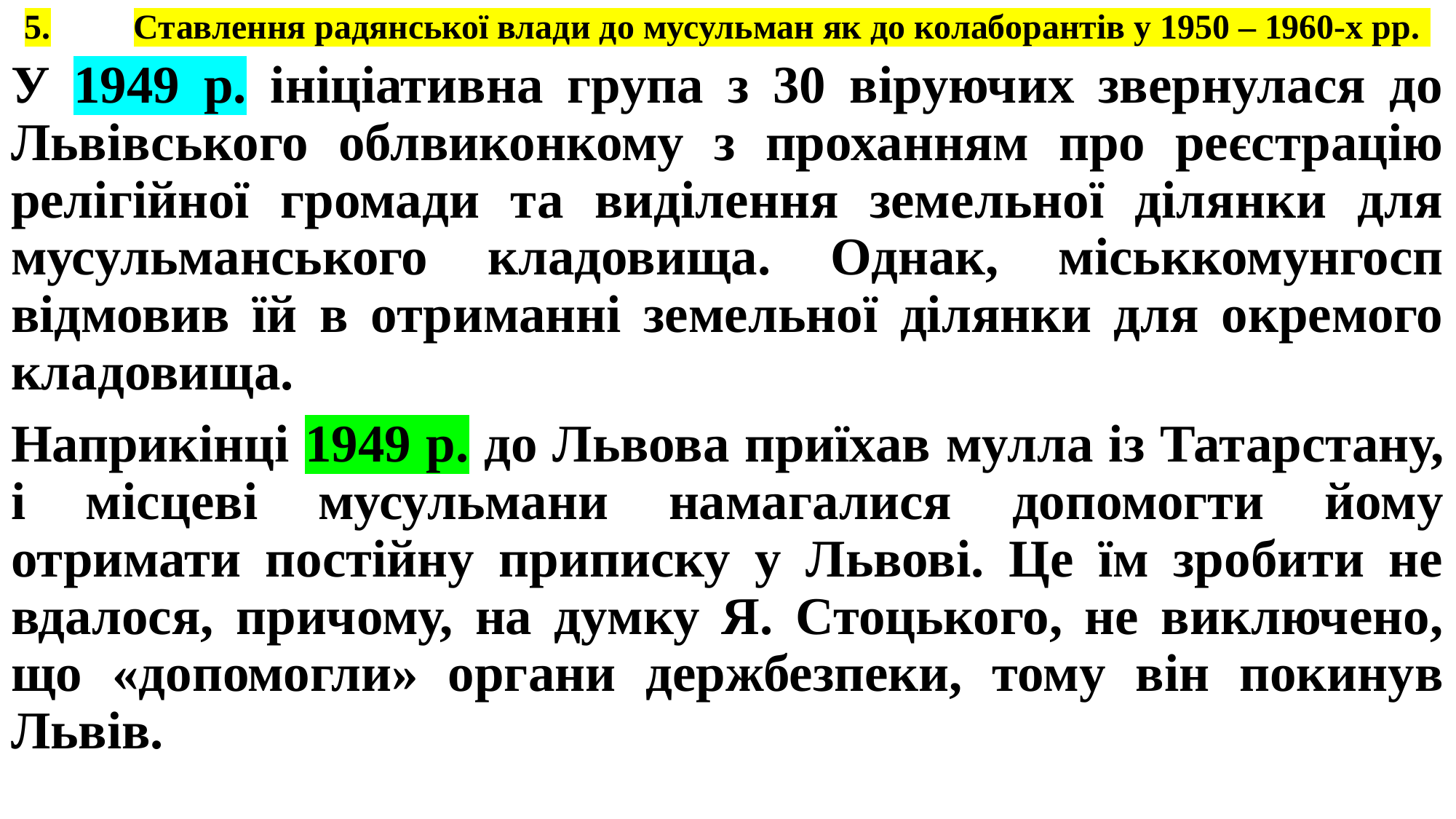

# 5.	Ставлення радянської влади до мусульман як до колаборантів у 1950 – 1960-х рр.
У 1949 р. ініціативна група з 30 віруючих звернулася до Львівського облвиконкому з проханням про реєстрацію релігійної громади та виділення земельної ділянки для мусульманського кладовища. Однак, міськкомунгосп відмовив їй в отриманні земельної ділянки для окремого кладовища.
Наприкінці 1949 р. до Львова приїхав мулла із Татарстану, і місцеві мусульмани намагалися допомогти йому отримати постійну приписку у Львові. Це їм зробити не вдалося, причому, на думку Я. Стоцького, не виключено, що «допомогли» органи держбезпеки, тому він покинув Львів.